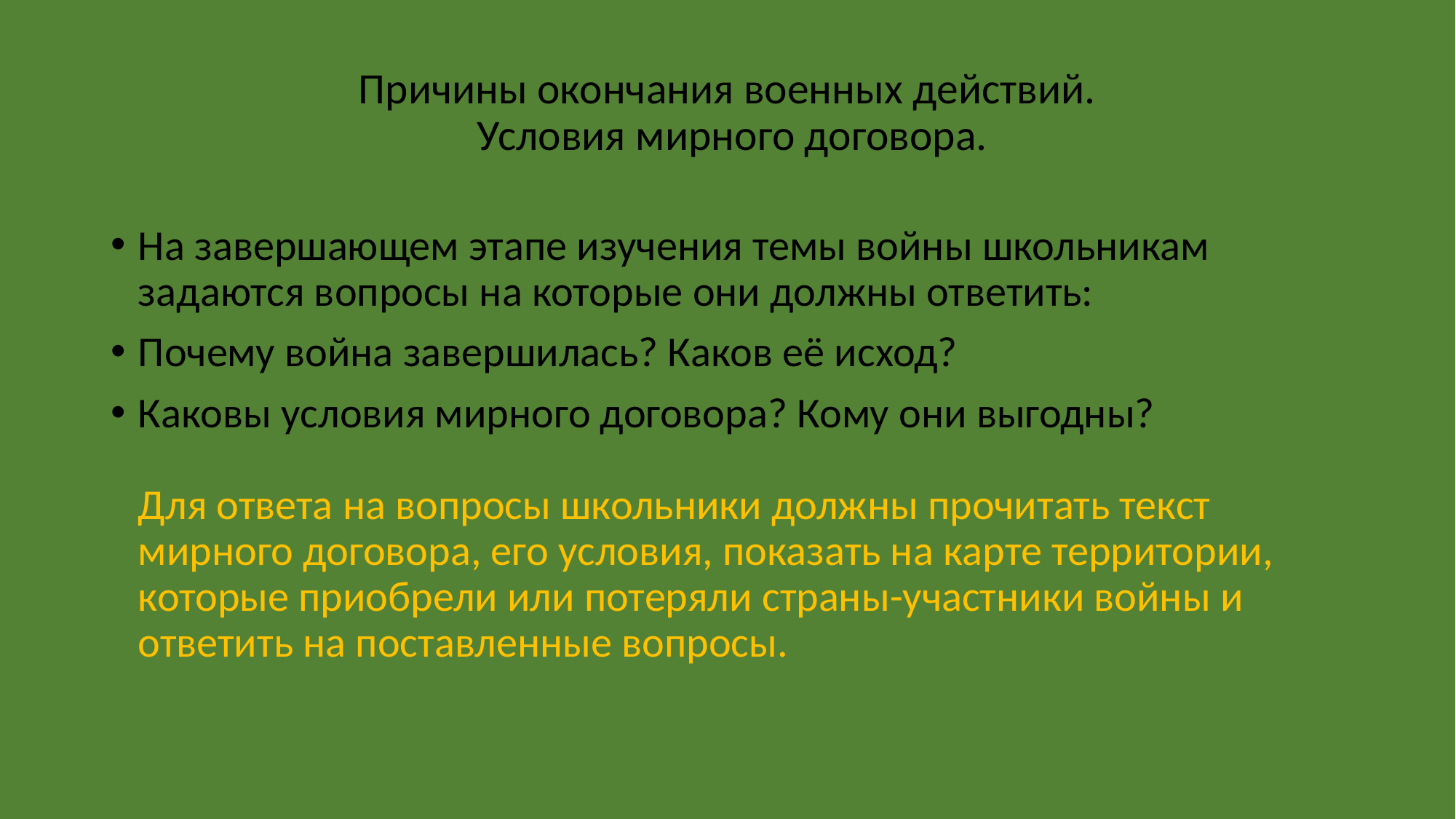

# Причины окончания военных действий. Условия мирного договора.
На завершающем этапе изучения темы войны школьникам задаются вопросы на которые они должны ответить:
Почему война завершилась? Каков её исход?
Каковы условия мирного договора? Кому они выгодны?
Для ответа на вопросы школьники должны прочитать текст мирного договора, его условия, показать на карте территории, которые приобрели или потеряли страны-участники войны и ответить на поставленные вопросы.